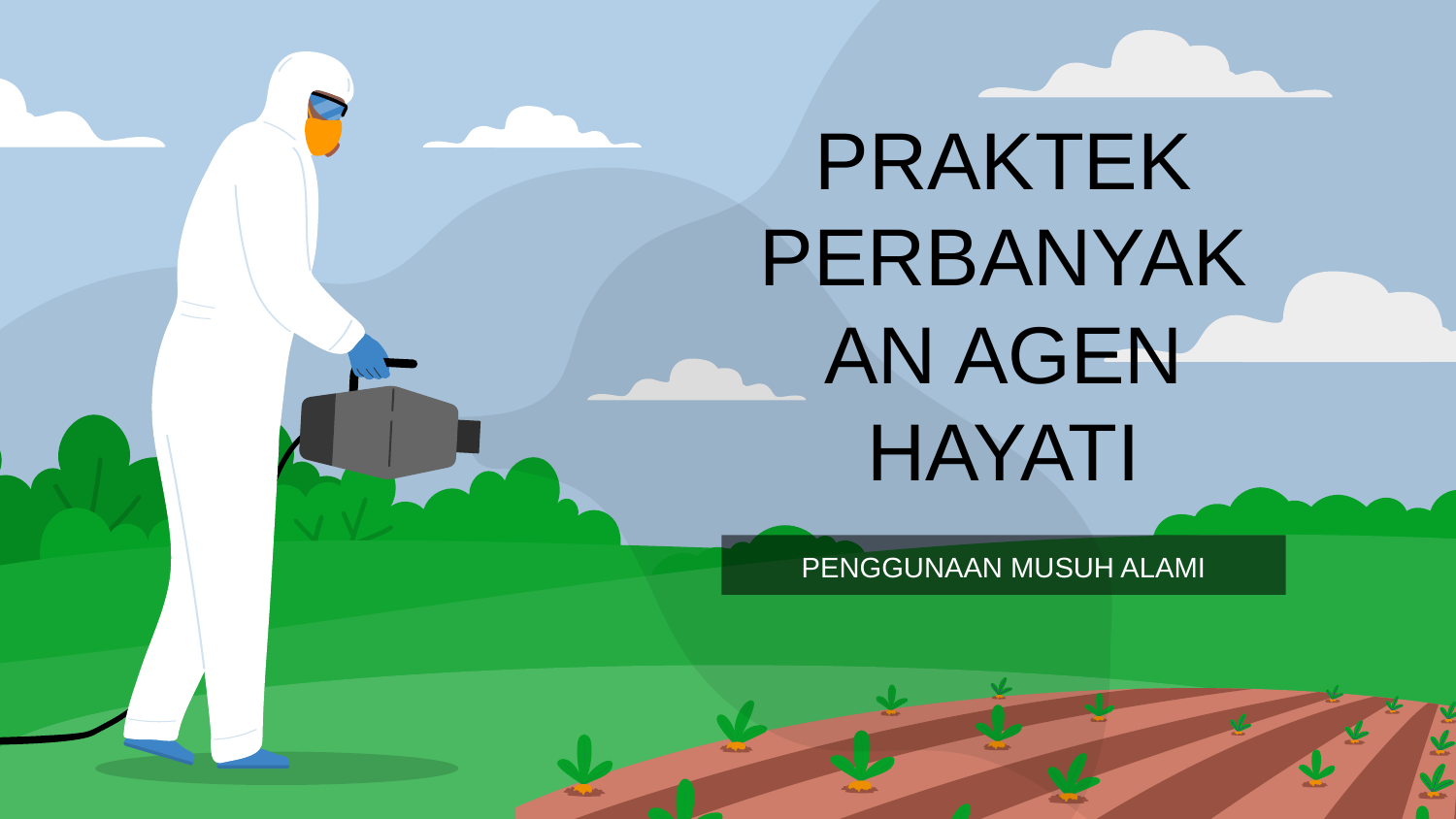

# PRAKTEK PERBANYAKAN AGEN HAYATI
PENGGUNAAN MUSUH ALAMI